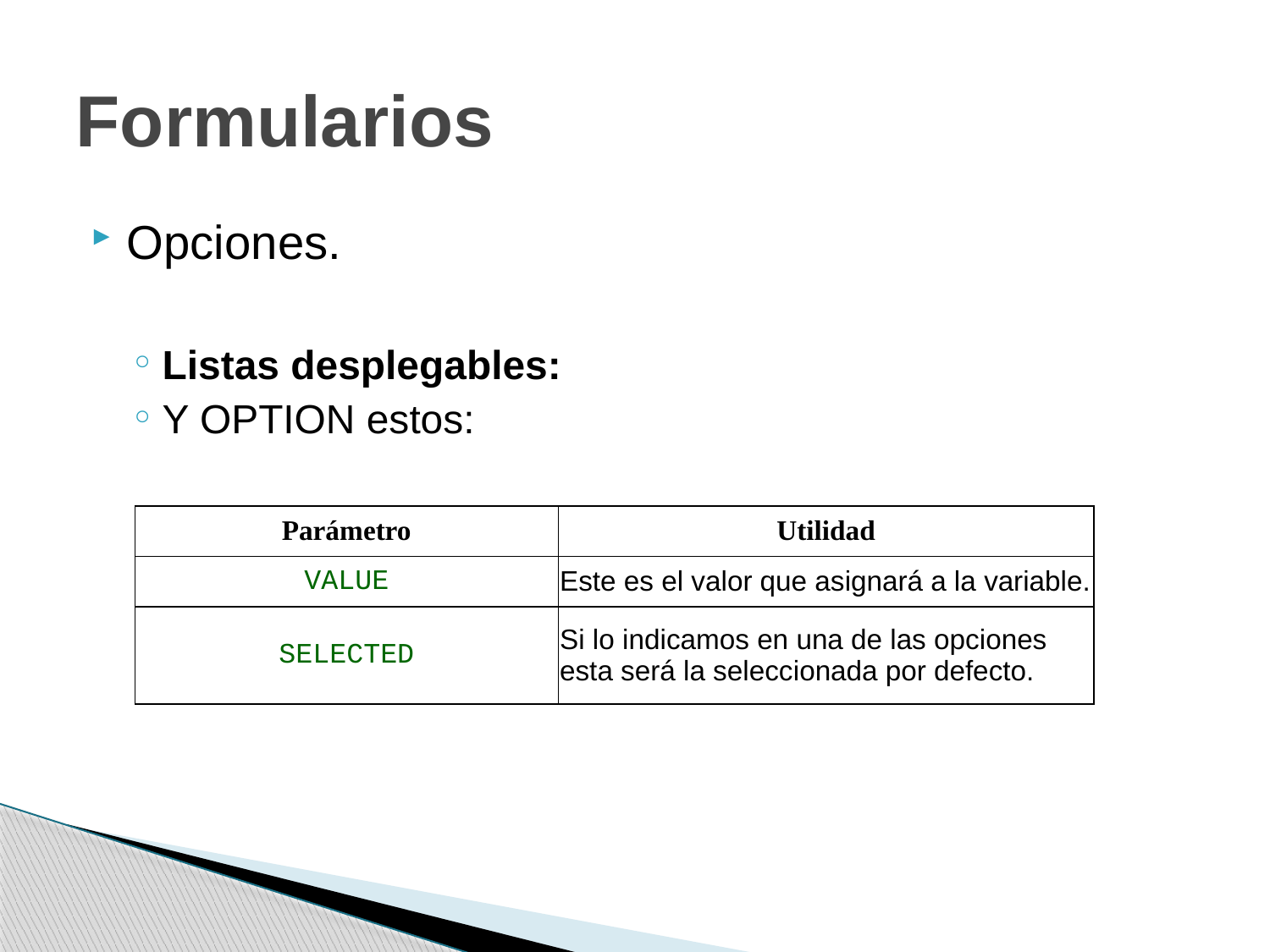

# Formularios
Opciones.

Listas desplegables:
Y OPTION estos:

| Parámetro | Utilidad |
| --- | --- |
| VALUE | Este es el valor que asignará a la variable. |
| SELECTED | Si lo indicamos en una de las opciones esta será la seleccionada por defecto. |